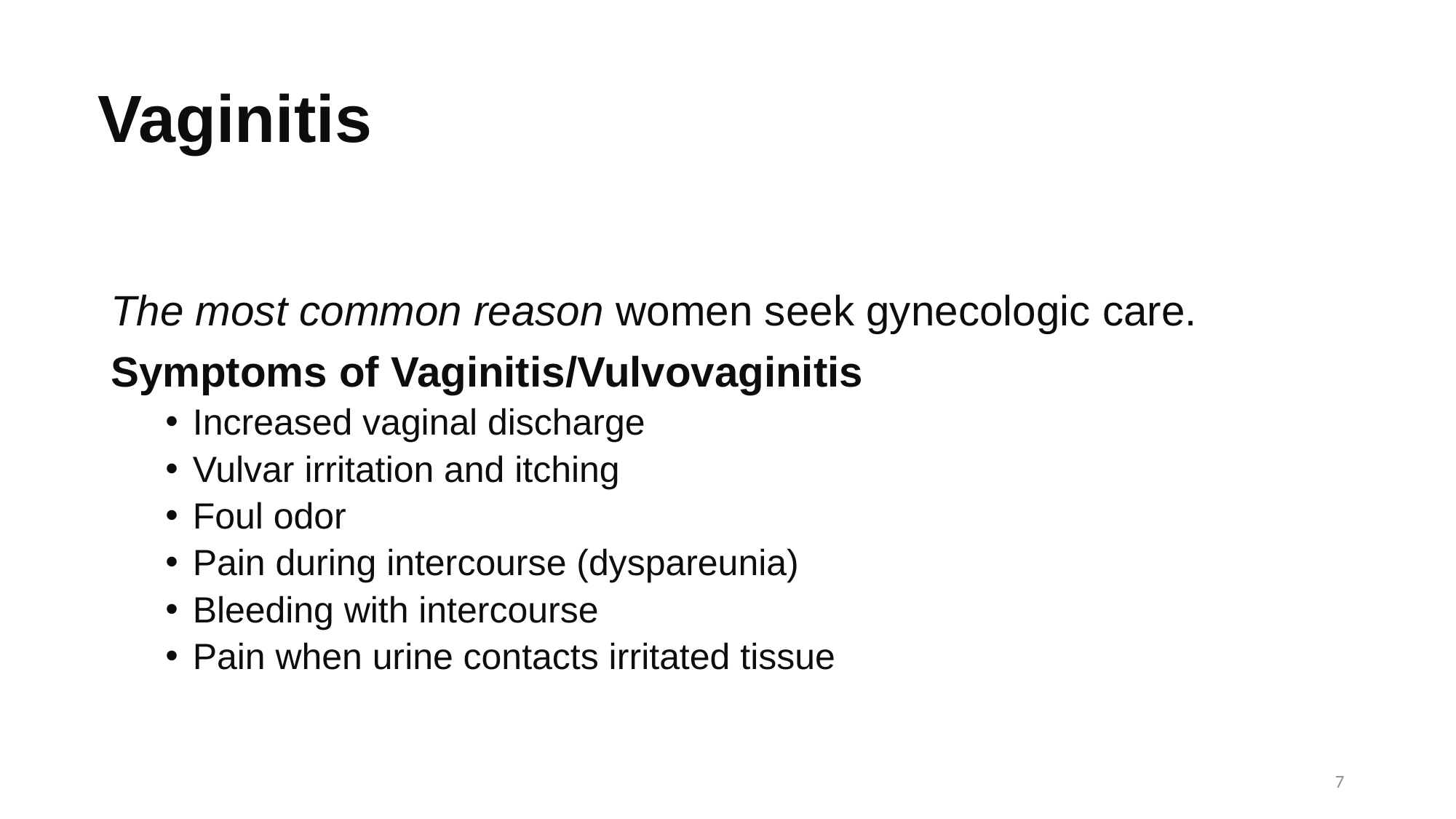

# Vaginitis

The most common reason women seek gynecologic care.
Symptoms of Vaginitis/Vulvovaginitis
Increased vaginal discharge
Vulvar irritation and itching
Foul odor
Pain during intercourse (dyspareunia)
Bleeding with intercourse
Pain when urine contacts irritated tissue

7